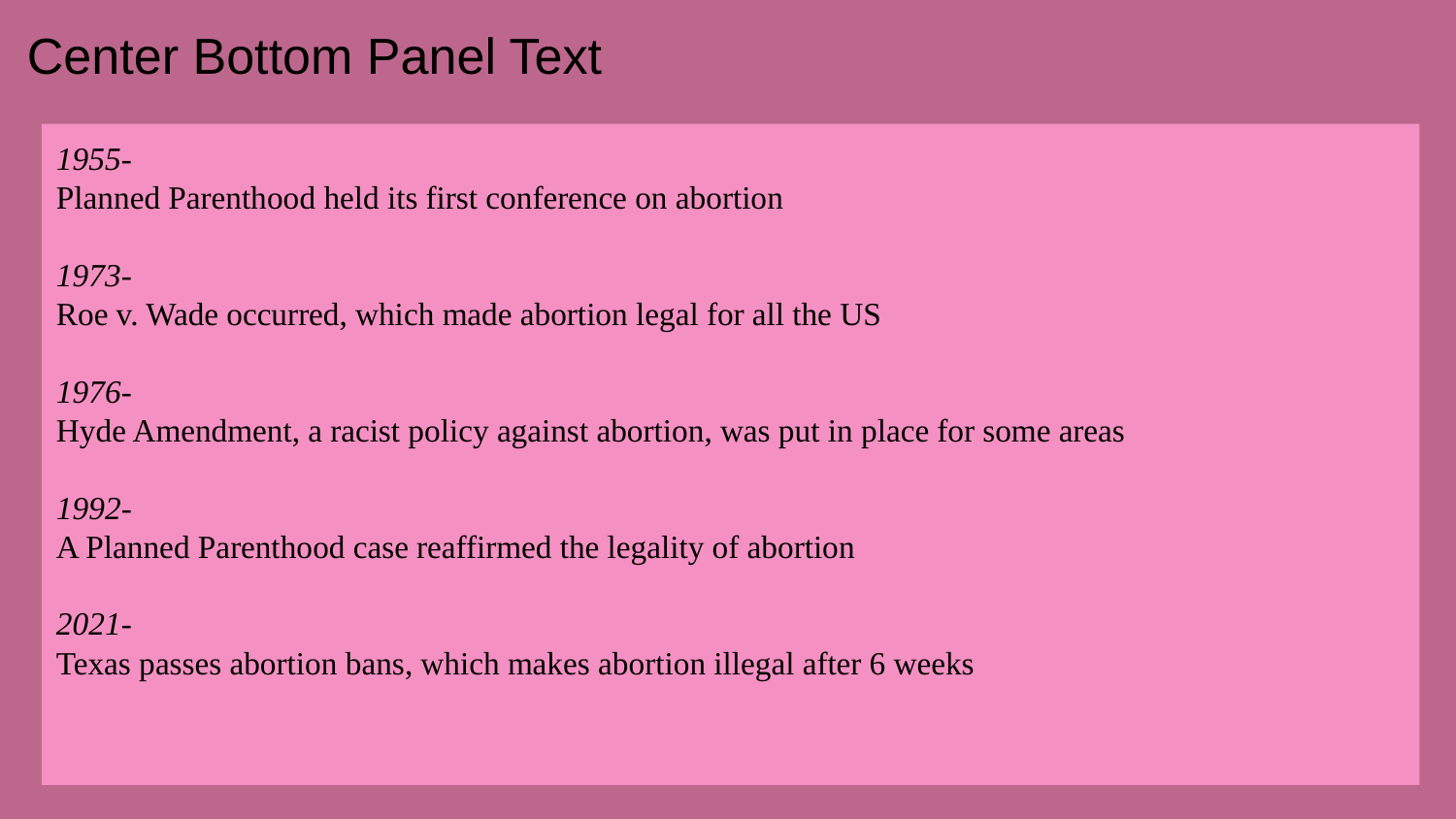

1955-
Planned Parenthood held its first conference on abortion

1973-
Roe v. Wade occurred, which made abortion legal for all the US

1976-
Hyde Amendment, a racist policy against abortion, was put in place for some areas

1992-
A Planned Parenthood case reaffirmed the legality of abortion

2021-
Texas passes abortion bans, which makes abortion illegal after 6 weeks